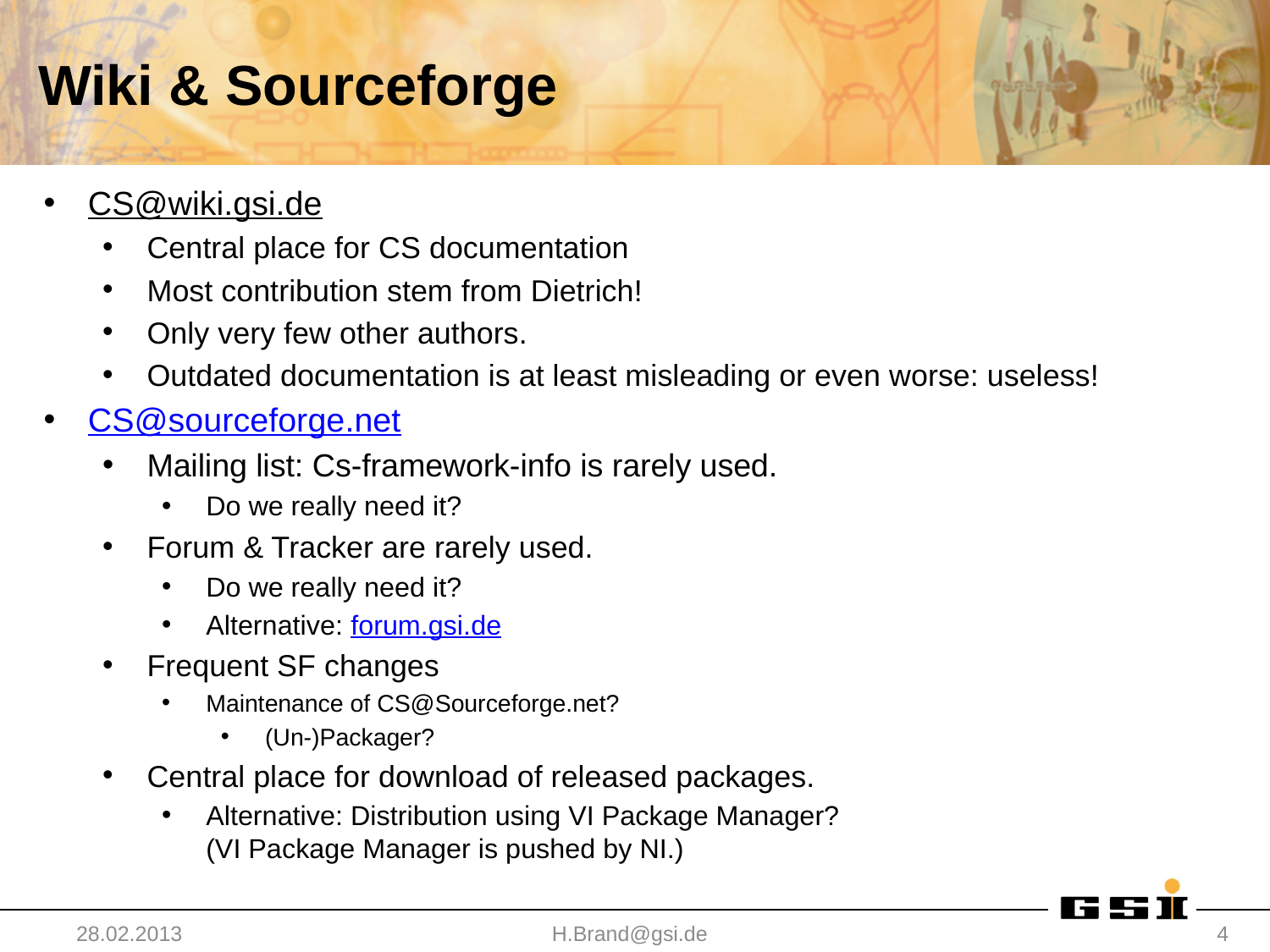

# Wiki & Sourceforge
CS@wiki.gsi.de
Central place for CS documentation
Most contribution stem from Dietrich!
Only very few other authors.
Outdated documentation is at least misleading or even worse: useless!
CS@sourceforge.net
Mailing list: Cs-framework-info is rarely used.
Do we really need it?
Forum & Tracker are rarely used.
Do we really need it?
Alternative: forum.gsi.de
Frequent SF changes
Maintenance of CS@Sourceforge.net?
(Un-)Packager?
Central place for download of released packages.
Alternative: Distribution using VI Package Manager?
(VI Package Manager is pushed by NI.)

28.02.2013
H.Brand@gsi.de
4